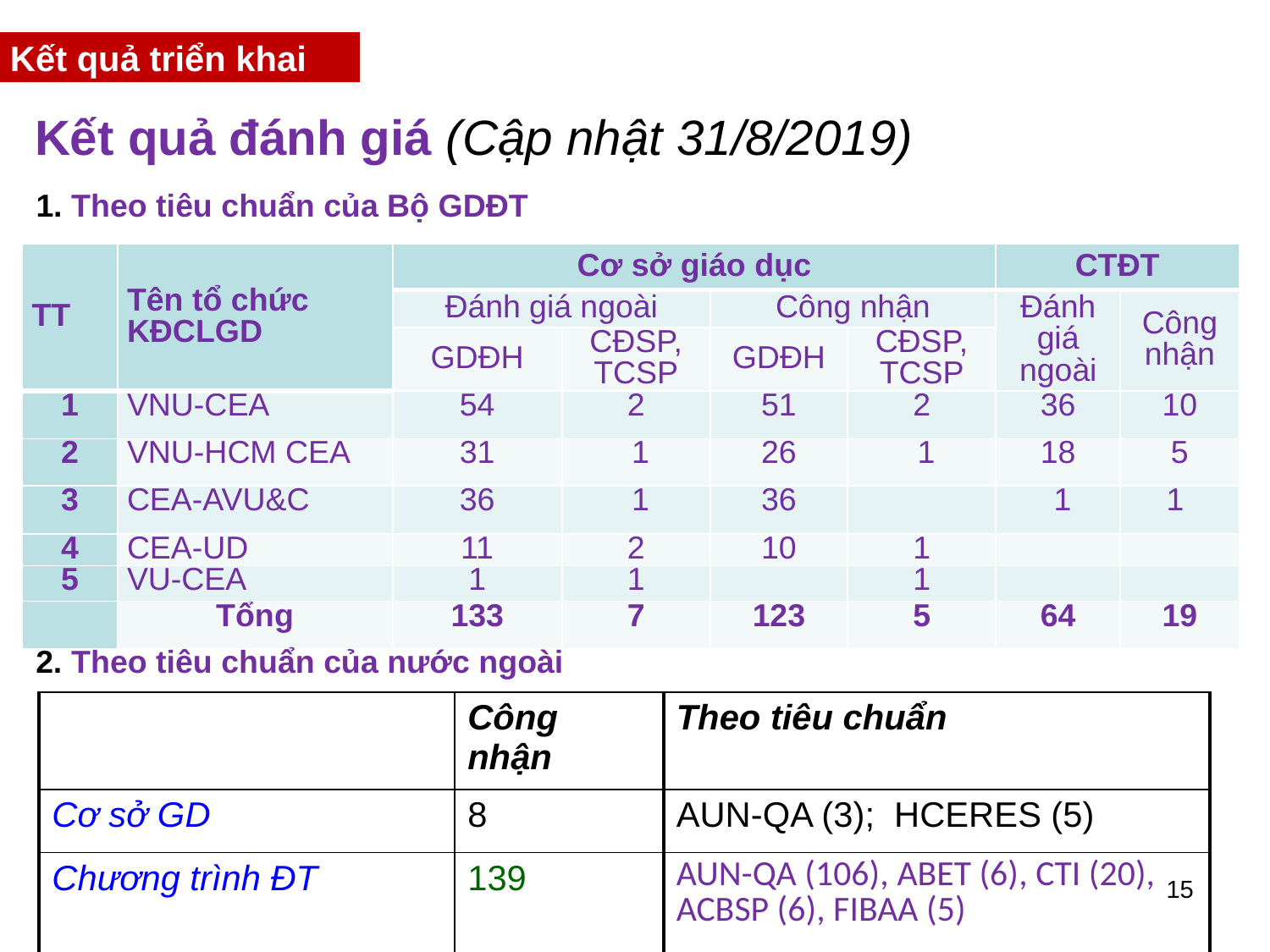

Kết quả triển khai
Kết quả đánh giá (Cập nhật 31/8/2019)
1. Theo tiêu chuẩn của Bộ GDĐT
| TT | Tên tổ chức KĐCLGD | Cơ sở giáo dục |  |  |  | CTĐT |  |
| --- | --- | --- | --- | --- | --- | --- | --- |
|  |  | Đánh giá ngoài |  | Công nhận |  | Đánh giá ngoài | Công nhận |
|  |  | GDĐH | CĐSP, TCSP | GDĐH | CĐSP, TCSP |  |  |
| 1 | VNU-CEA | 54 | 2 | 51 | 2 | 36 | 10 |
| 2 | VNU-HCM CEA | 31 | 1 | 26 | 1 | 18 | 5 |
| 3 | CEA-AVU&C | 36 | 1 | 36 |  | 1 | 1 |
| 4 | CEA-UD | 11 | 2 | 10 | 1 |  |  |
| 5 | VU-CEA | 1 | 1 |  | 1 |  |  |
|  | Tổng | 133 | 7 | 123 | 5 | 64 | 19 |
2. Theo tiêu chuẩn của nước ngoài
|  | Công nhận | Theo tiêu chuẩn |
| --- | --- | --- |
| Cơ sở GD | 8 | AUN-QA (3); HCERES (5) |
| Chương trình ĐT | 139 | AUN-QA (106), ABET (6), CTI (20), ACBSP (6), FIBAA (5) |
15